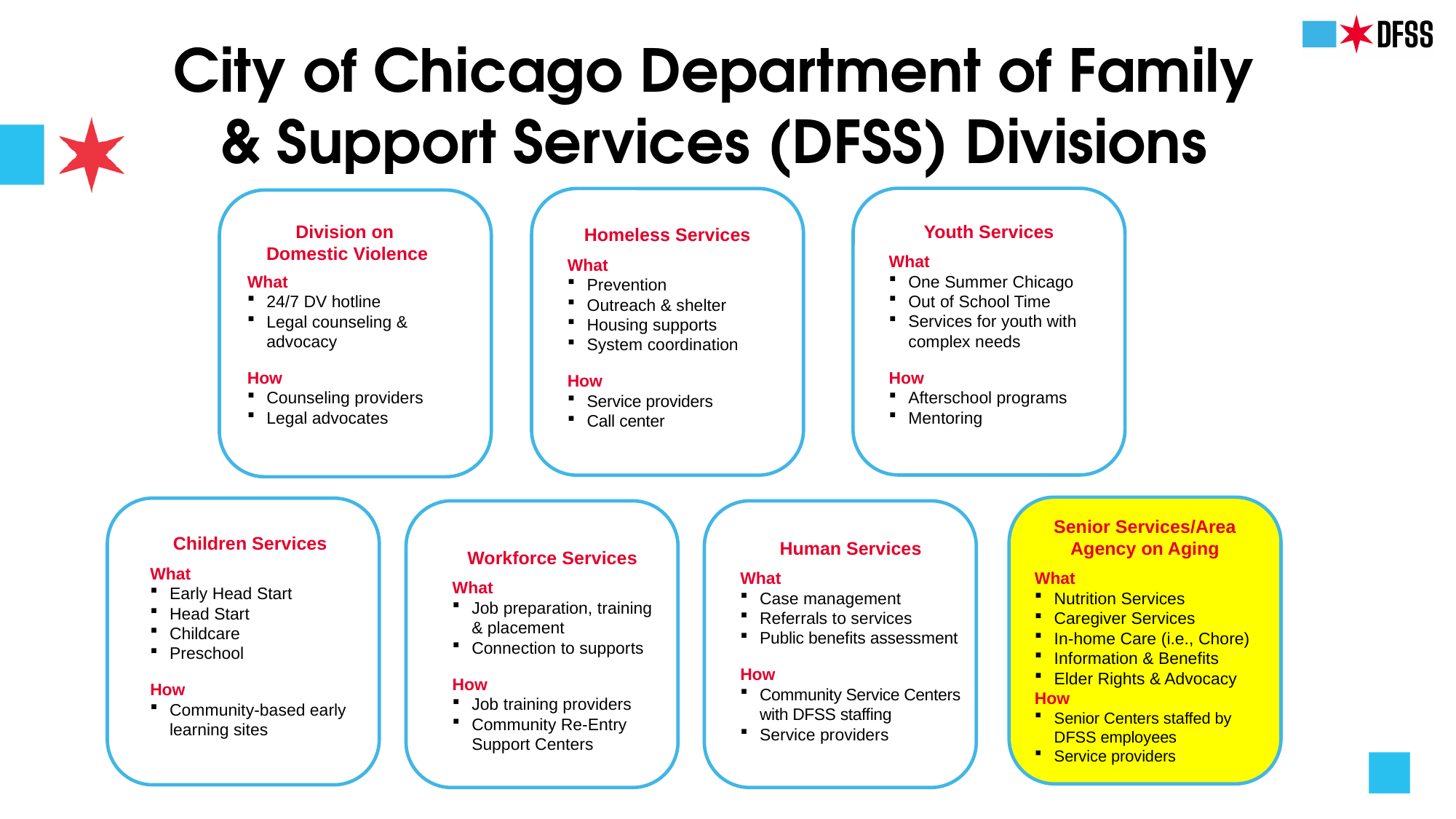

City of Chicago Department of Family & Support Services (DFSS) Divisions

Division on
Domestic Violence
What
24/7 DV hotline
Legal counseling &
advocacy

How
Counseling providers
Legal advocates
Youth Services
What
One Summer Chicago
Out of School Time
Services for youth with complex needs

How
Afterschool programs
Mentoring
Homeless Services
What
Prevention
Outreach & shelter
Housing supports
System coordination

How
Service providers
Call center

Senior Services/Area Agency on Aging
What
Nutrition Services
Caregiver Services
In-home Care (i.e., Chore)
Information & Benefits
Elder Rights & Advocacy
How
Senior Centers staffed by DFSS employees
Service providers
Children Services
What
Early Head Start
Head Start
Childcare
Preschool

How
Community-based early learning sites
Human Services
What
Case management
Referrals to services
Public benefits assessment

How
Community Service Centers with DFSS staffing
Service providers
Workforce Services
What
Job preparation, training
& placement
Connection to supports

How
Job training providers
Community Re-Entry
Support Centers